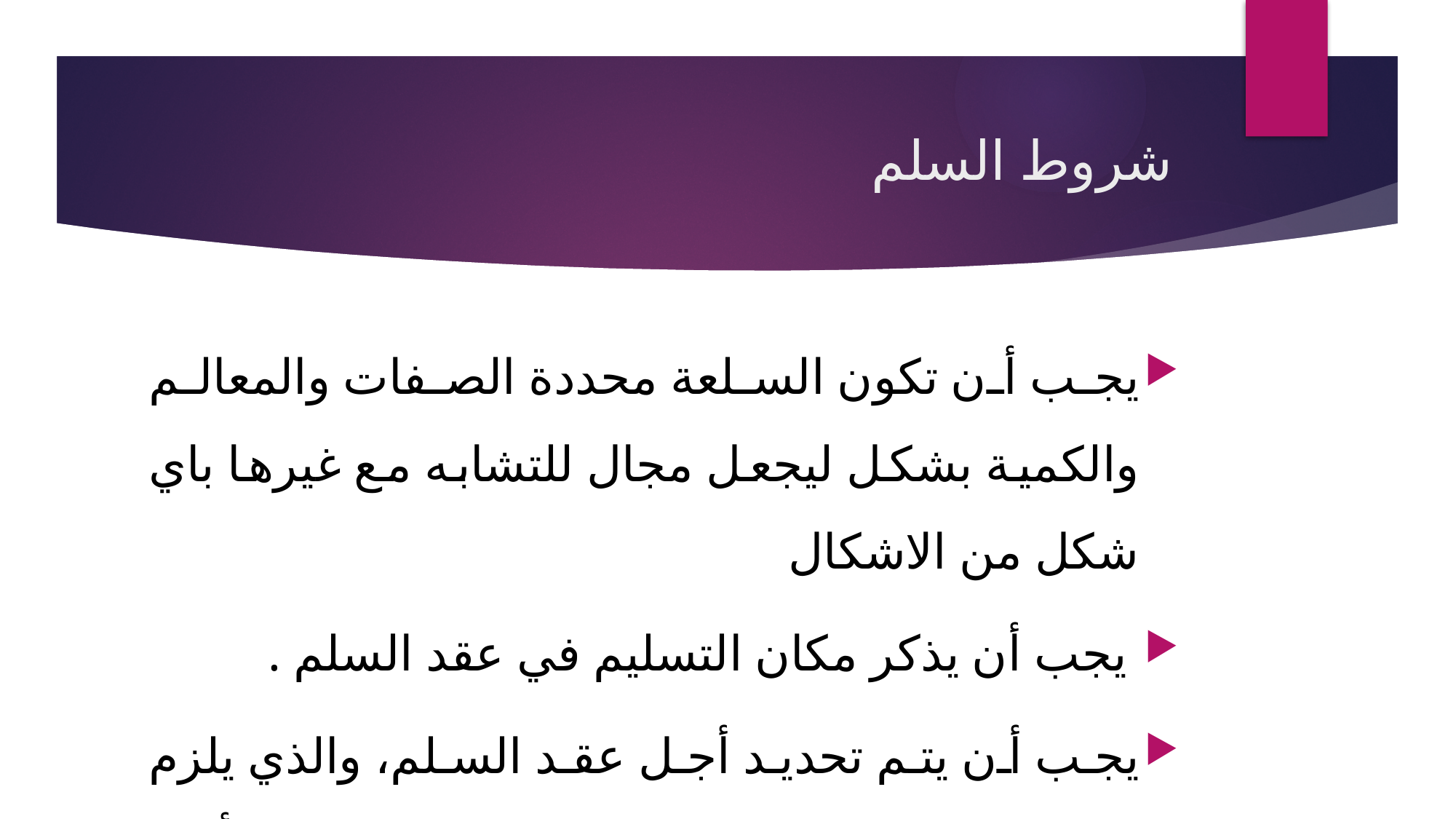

# شروط السلم
يجب أن تكون السلعة محددة الصفات والمعالم والكمية بشكل ليجعل مجال للتشابه مع غيرها باي شكل من الاشكال
 يجب أن يذكر مكان التسليم في عقد السلم .
يجب أن يتم تحديد أجل عقد السلم، والذي يلزم البائع بتسليم السلعة المتعاقد عليها عند حلول أجل العقد